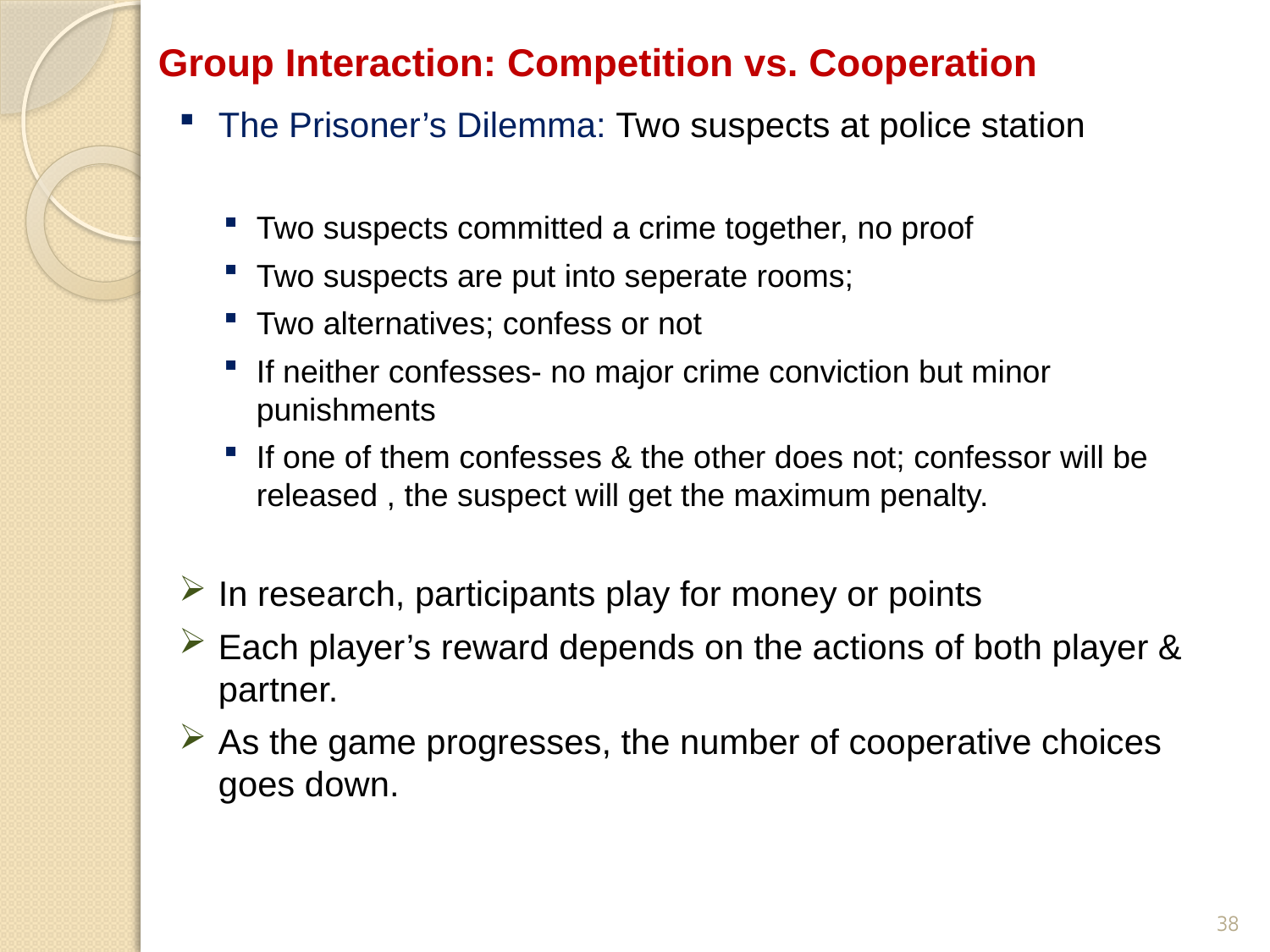

# Group Interaction: Competition vs. Cooperation
The Prisoner’s Dilemma: Two suspects at police station

Two suspects committed a crime together, no proof
Two suspects are put into seperate rooms;
Two alternatives; confess or not
If neither confesses- no major crime conviction but minor punishments
If one of them confesses & the other does not; confessor will be released , the suspect will get the maximum penalty.

In research, participants play for money or points
Each player’s reward depends on the actions of both player & partner.
As the game progresses, the number of cooperative choices goes down.
38